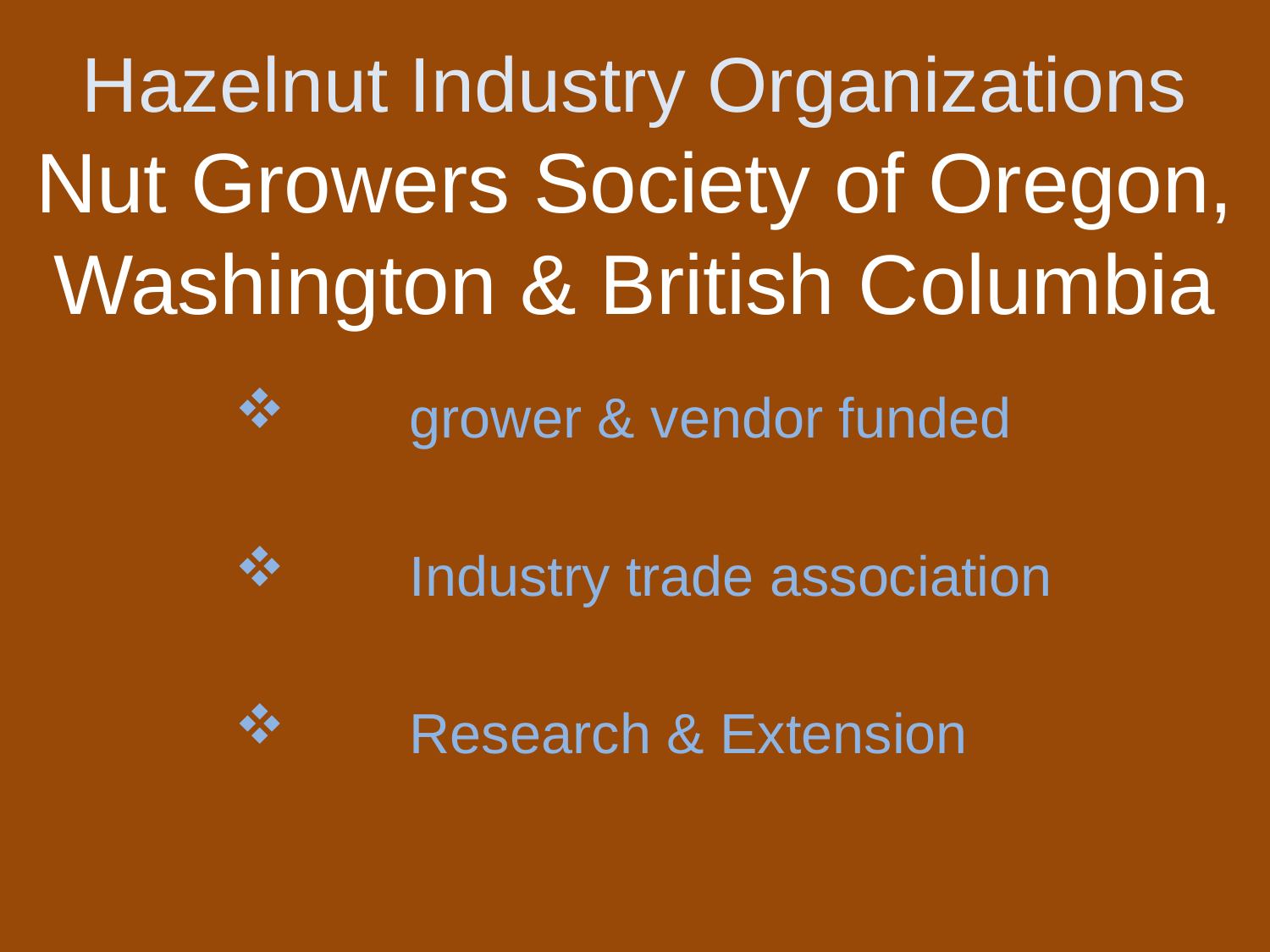

# Hazelnut Industry Organizations Nut Growers Society of Oregon, Washington & British Columbia

	grower & vendor funded

	Industry trade association

	Research & Extension